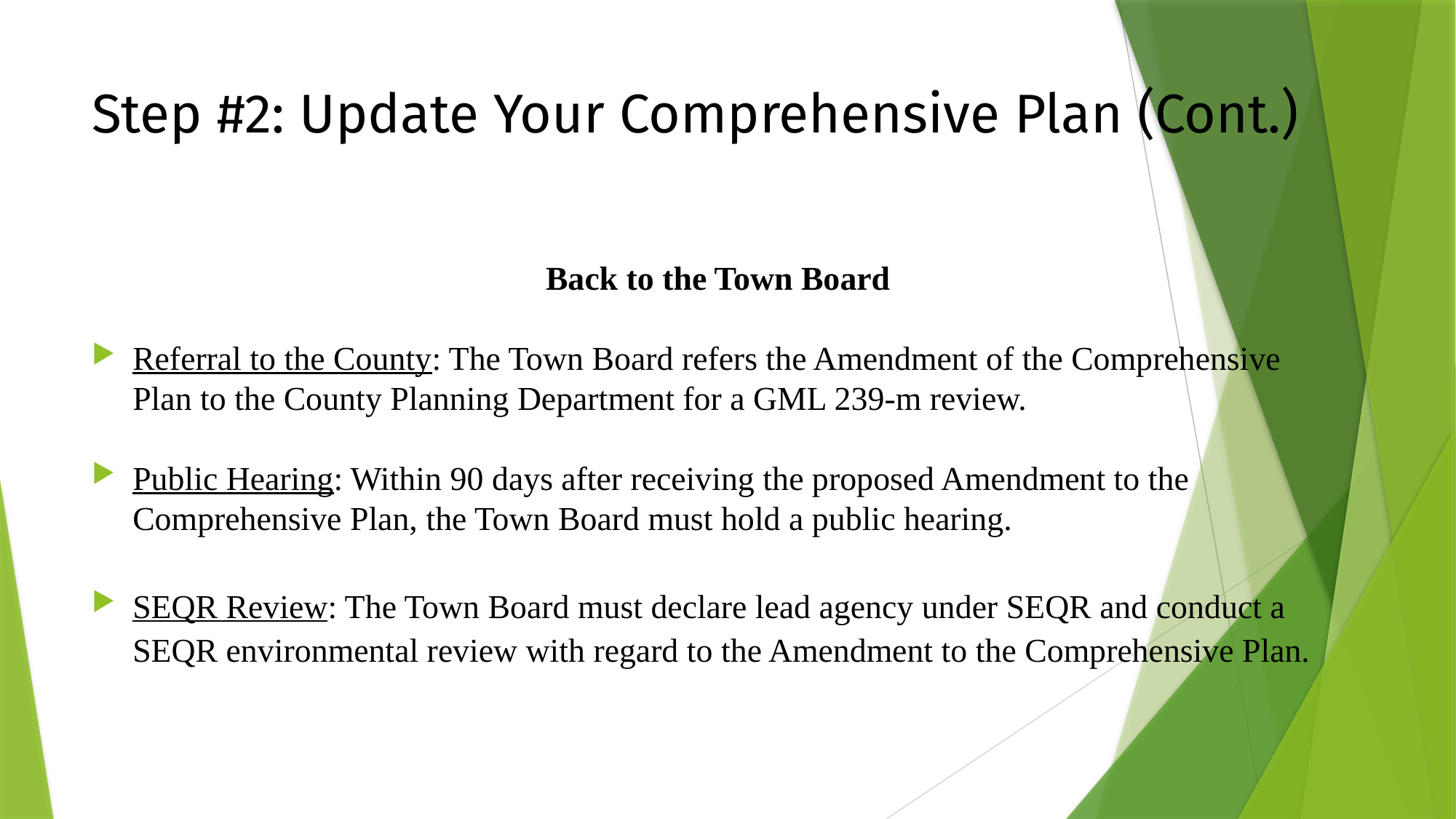

# Step #2: Update Your Comprehensive Plan (Cont.)
Back to the Town Board

Referral to the County: The Town Board refers the Amendment of the Comprehensive Plan to the County Planning Department for a GML 239-m review.

Public Hearing: Within 90 days after receiving the proposed Amendment to the Comprehensive Plan, the Town Board must hold a public hearing.

SEQR Review: The Town Board must declare lead agency under SEQR and conduct a SEQR environmental review with regard to the Amendment to the Comprehensive Plan.